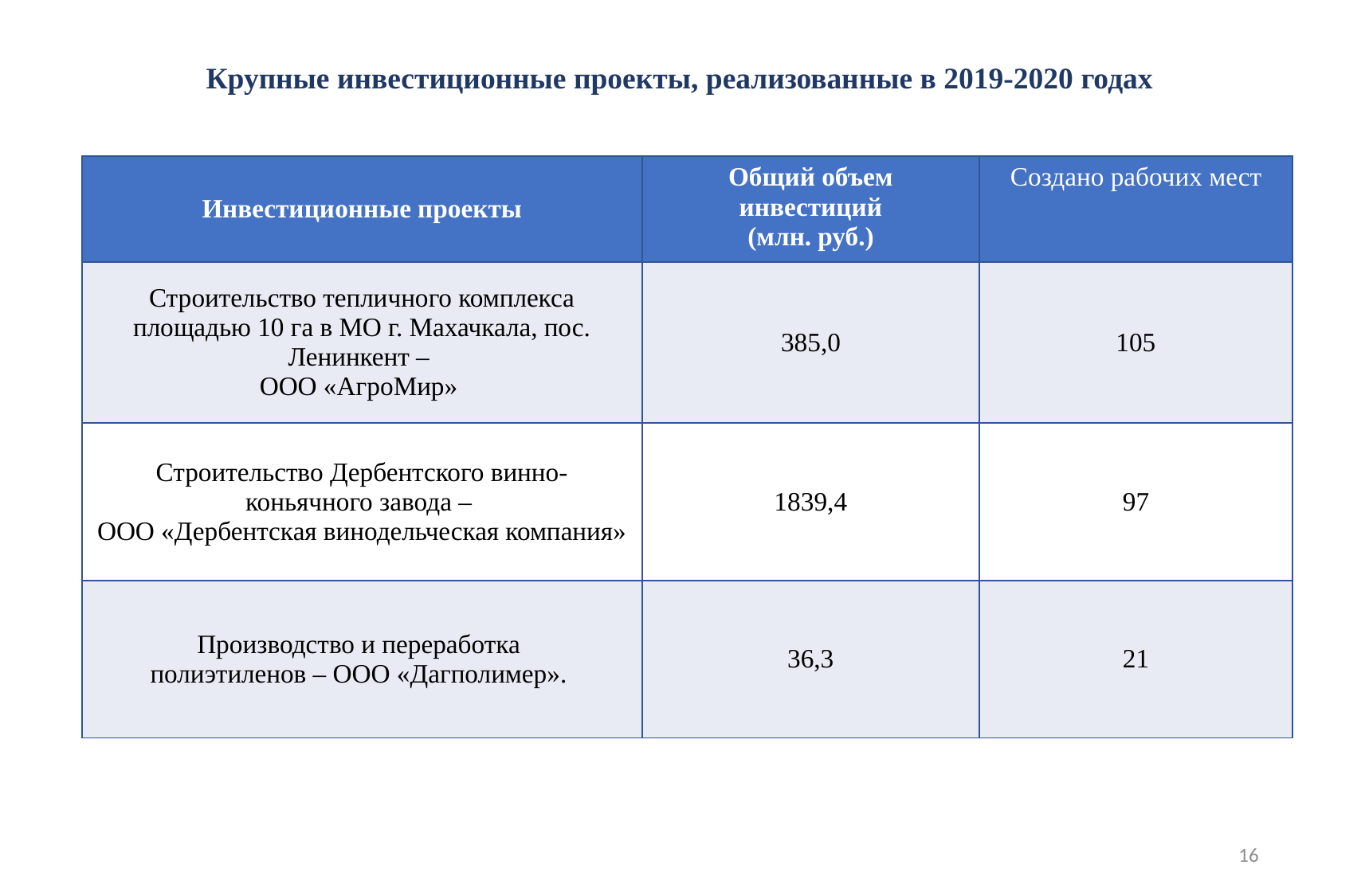

Крупные инвестиционные проекты, реализованные в 2019-2020 годах
| Инвестиционные проекты | Общий объем инвестиций (млн. руб.) | Создано рабочих мест |
| --- | --- | --- |
| Строительство тепличного комплекса площадью 10 га в МО г. Махачкала, пос. Ленинкент – ООО «АгроМир» | 385,0 | 105 |
| Строительство Дербентского винно-коньячного завода – ООО «Дербентская винодельческая компания» | 1839,4 | 97 |
| Производство и переработка полиэтиленов – ООО «Дагполимер». | 36,3 | 21 |
16